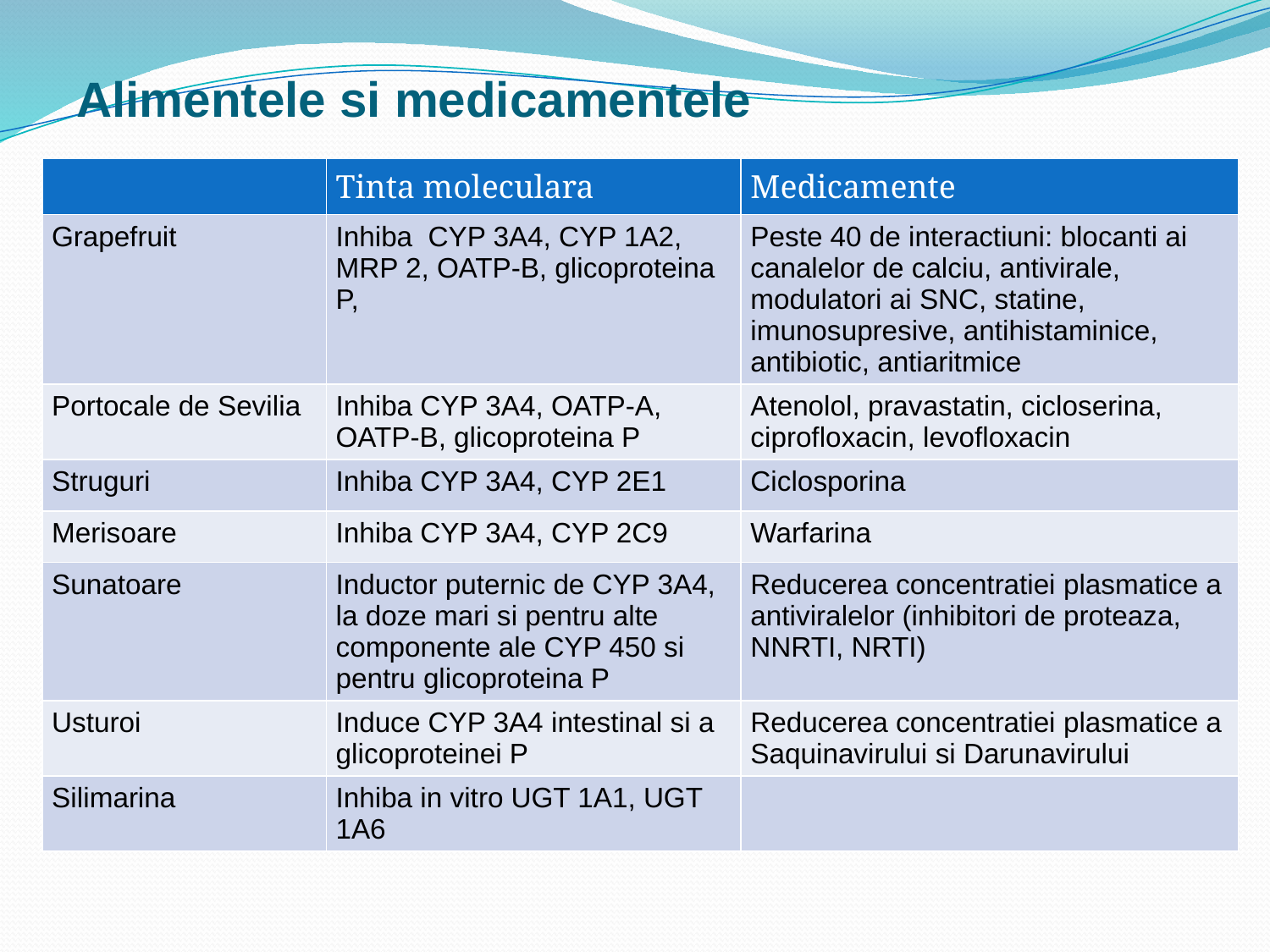

# Alimentele si medicamentele
|  | Tinta moleculara | Medicamente |
| --- | --- | --- |
| Grapefruit | Inhiba CYP 3A4, CYP 1A2, MRP 2, OATP-B, glicoproteina P, | Peste 40 de interactiuni: blocanti ai canalelor de calciu, antivirale, modulatori ai SNC, statine, imunosupresive, antihistaminice, antibiotic, antiaritmice |
| Portocale de Sevilia | Inhiba CYP 3A4, OATP-A, OATP-B, glicoproteina P | Atenolol, pravastatin, cicloserina, ciprofloxacin, levofloxacin |
| Struguri | Inhiba CYP 3A4, CYP 2E1 | Ciclosporina |
| Merisoare | Inhiba CYP 3A4, CYP 2C9 | Warfarina |
| Sunatoare | Inductor puternic de CYP 3A4, la doze mari si pentru alte componente ale CYP 450 si pentru glicoproteina P | Reducerea concentratiei plasmatice a antiviralelor (inhibitori de proteaza, NNRTI, NRTI) |
| Usturoi | Induce CYP 3A4 intestinal si a glicoproteinei P | Reducerea concentratiei plasmatice a Saquinavirului si Darunavirului |
| Silimarina | Inhiba in vitro UGT 1A1, UGT 1A6 |  |